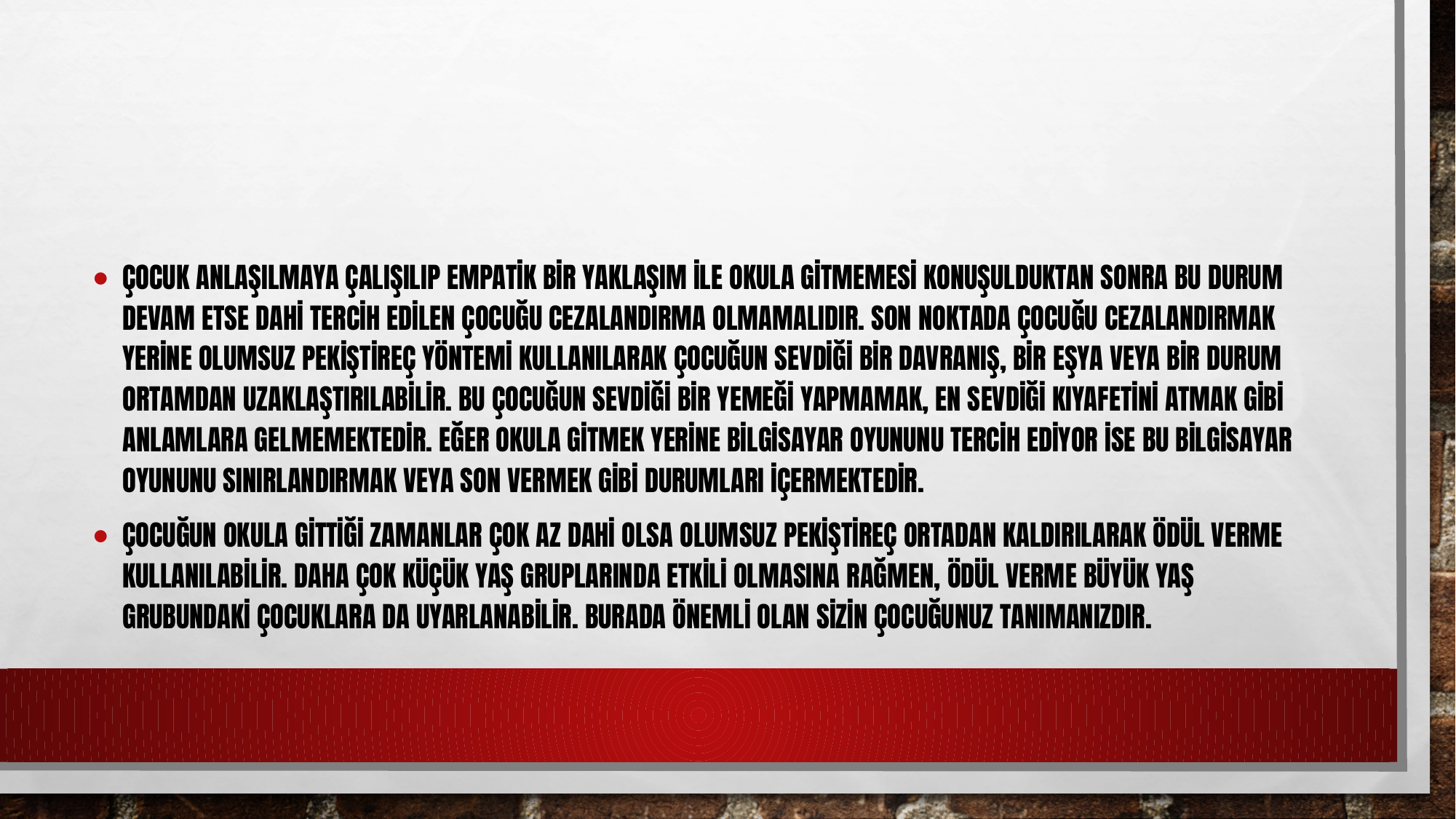

#
Çocuk anlaşılmaya çalışılıp empatik bir yaklaşım ile okula gitmemesi konuşulduktan sonra bu durum devam etse dahi tercih edilen çocuğu cezalandırma olmamalıdır. Son noktada çocuğu cezalandırmak yerine olumsuz pekiştireç yöntemi kullanılarak çocuğun sevdiği bir davranış, bir eşya veya bir durum ortamdan uzaklaştırılabilir. Bu çocuğun sevdiği bir yemeği yapmamak, en sevdiği kıyafetini atmak gibi anlamlara gelmemektedir. Eğer okula gitmek yerine bilgisayar oyununu tercih ediyor ise bu bilgisayar oyununu sınırlandırmak veya son vermek gibi durumları içermektedir.
Çocuğun okula gittiği zamanlar çok az dahi olsa olumsuz pekiştireç ortadan kaldırılarak ödül verme kullanılabilir. Daha çok küçük yaş gruplarında etkili olmasına rağmen, ödül verme büyük yaş grubundaki çocuklara da uyarlanabilir. Burada önemli olan sizin çocuğunuz tanımanızdır.